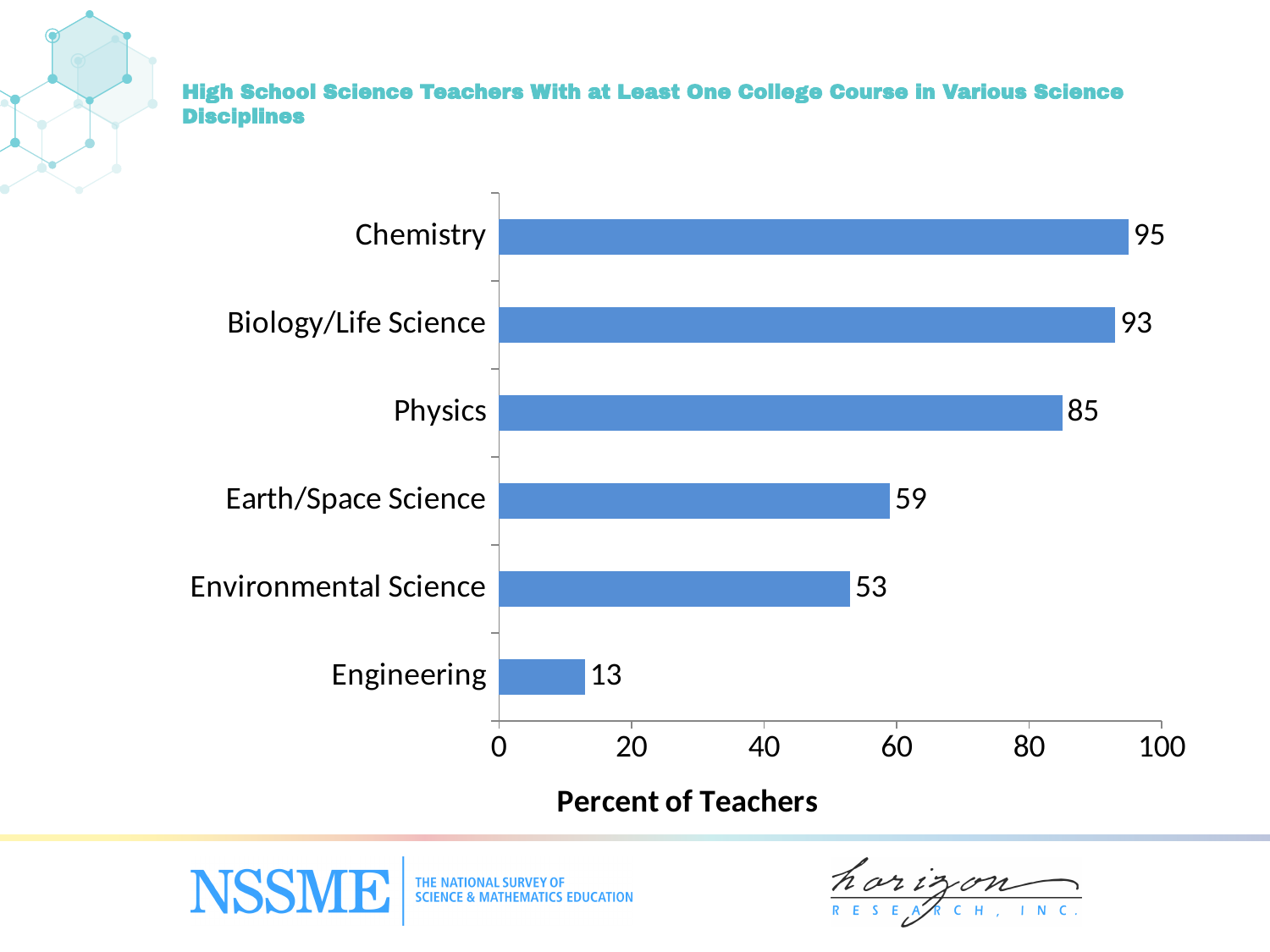

# High School Science Teachers With at Least One College Course in Various Science Disciplines

### Chart

| Category | Elementary |
|---|---|
| Engineering | 13.0 |
| Environmental Science | 53.0 |
| Earth/Space Science | 59.0 |
| Physics | 85.0 |
| Biology/Life Science | 93.0 |
| Chemistry | 95.0 |